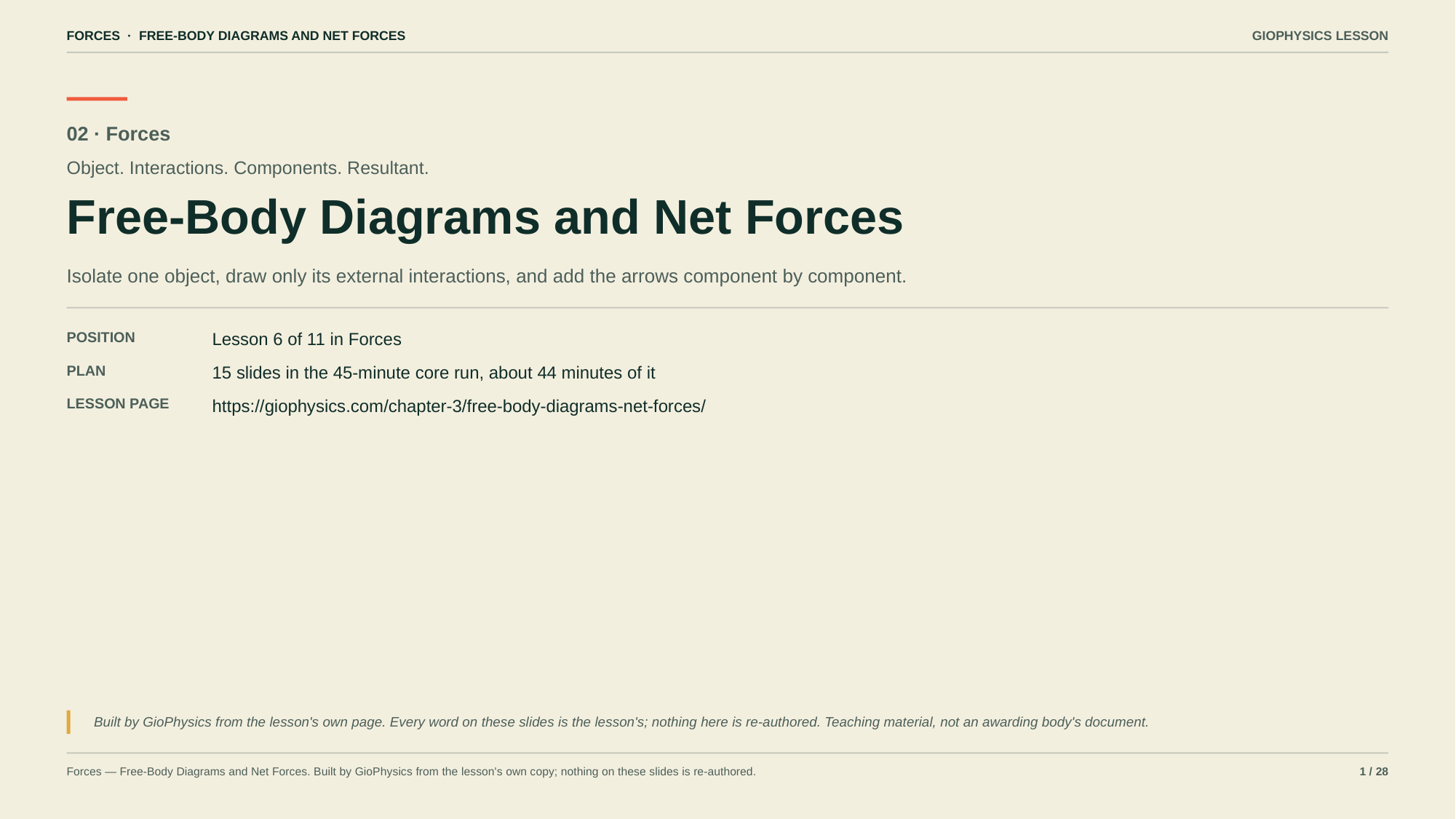

FORCES  ·  FREE-BODY DIAGRAMS AND NET FORCES
GIOPHYSICS LESSON

02 · Forces
Object. Interactions. Components. Resultant.
Free-Body Diagrams and Net Forces
Isolate one object, draw only its external interactions, and add the arrows component by component.

POSITION
Lesson 6 of 11 in Forces
PLAN
15 slides in the 45-minute core run, about 44 minutes of it
LESSON PAGE
https://giophysics.com/chapter-3/free-body-diagrams-net-forces/

Built by GioPhysics from the lesson's own page. Every word on these slides is the lesson's; nothing here is re-authored. Teaching material, not an awarding body's document.

Forces — Free-Body Diagrams and Net Forces. Built by GioPhysics from the lesson's own copy; nothing on these slides is re-authored.
1 / 28